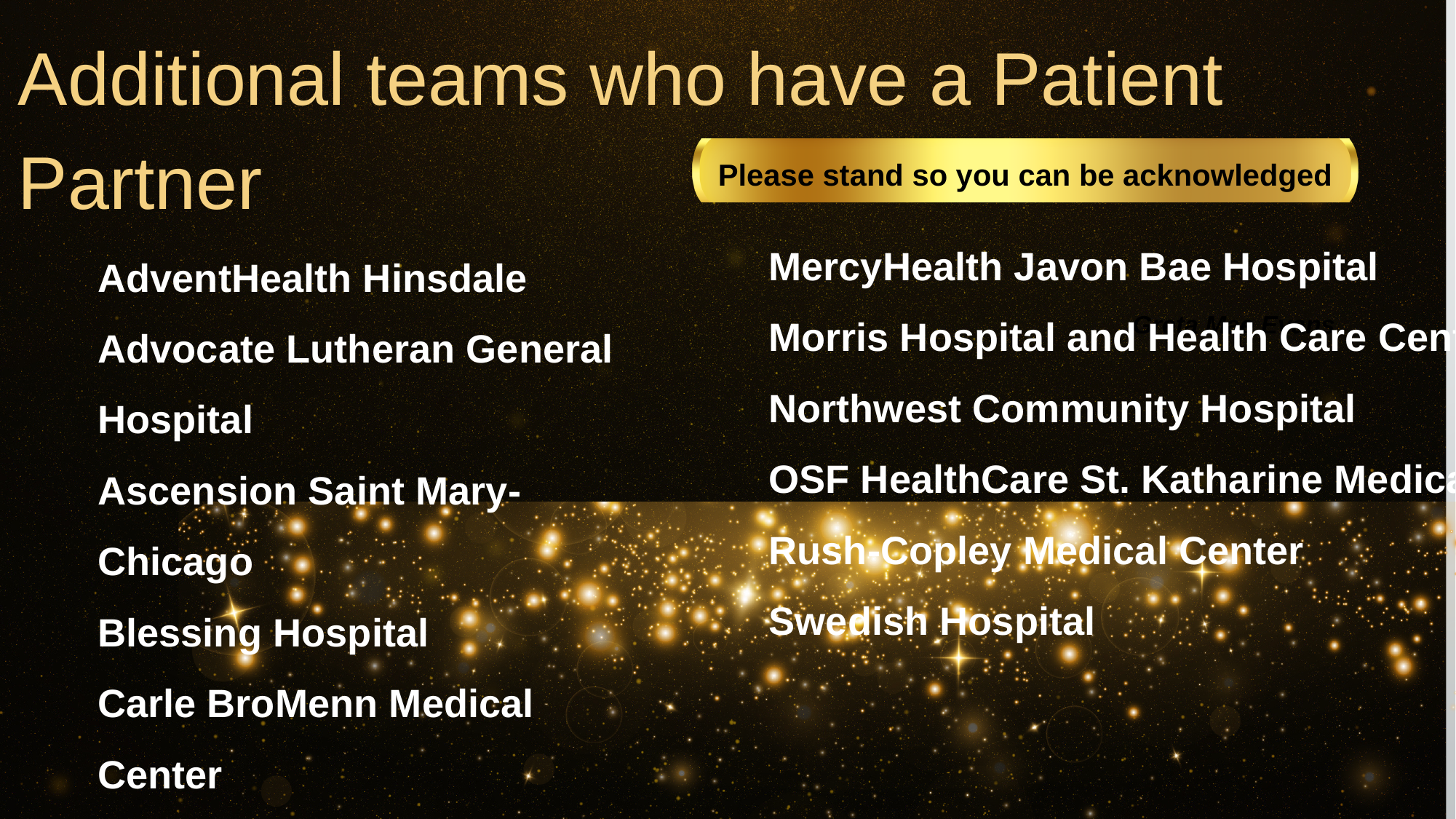

Additional teams who have a Patient Partner

Please stand so you can be acknowledged

MercyHealth Javon Bae Hospital
Morris Hospital and Health Care Center
Northwest Community Hospital
OSF HealthCare St. Katharine Medical Center
Rush-Copley Medical Center
Swedish Hospital

AdventHealth Hinsdale
Advocate Lutheran General Hospital
Ascension Saint Mary-Chicago
Blessing Hospital
Carle BroMenn Medical Center

Greta Mae Evans